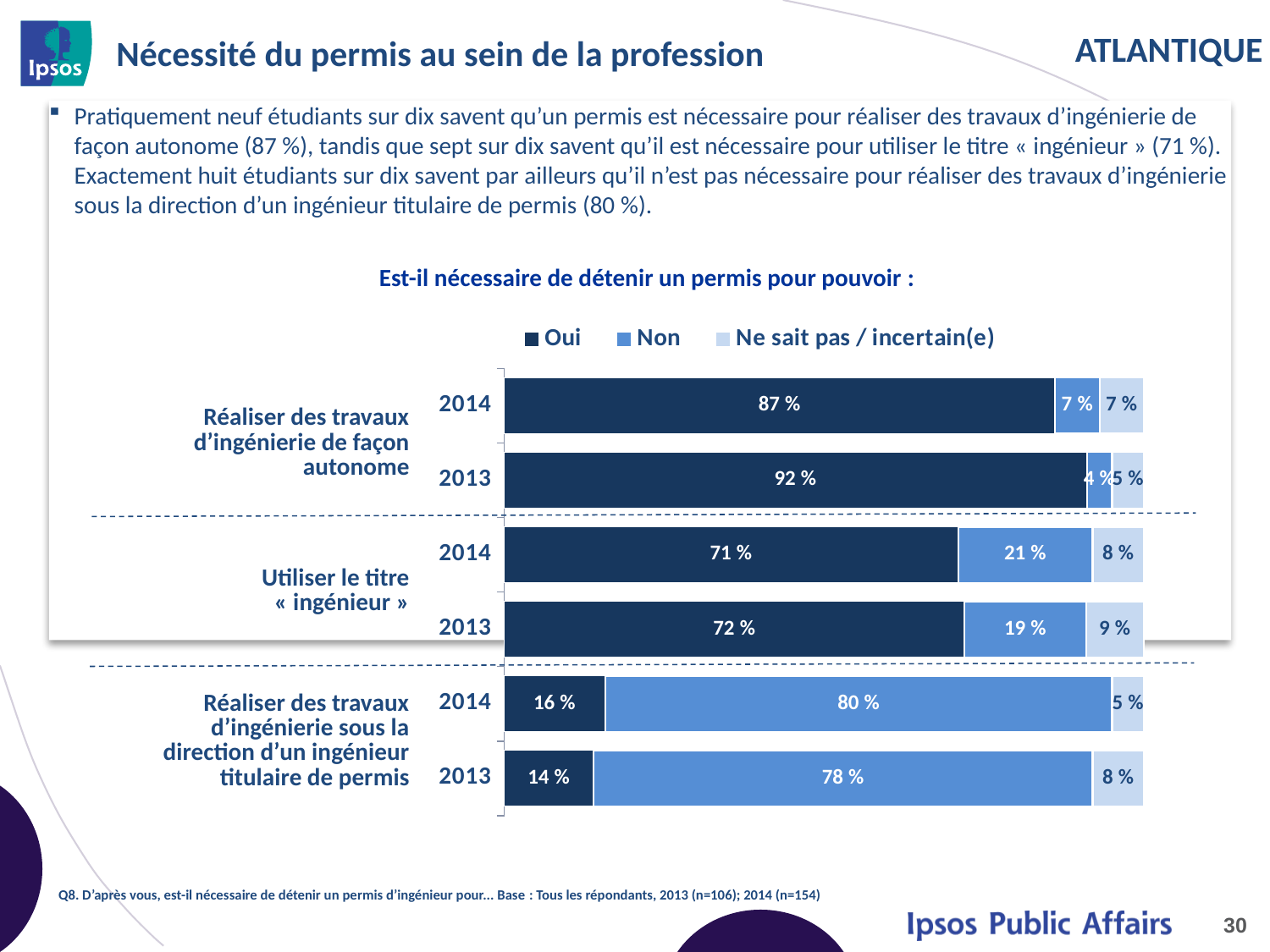

# Nécessité du permis au sein de la profession
Pratiquement neuf étudiants sur dix savent qu’un permis est nécessaire pour réaliser des travaux d’ingénierie de façon autonome (87 %), tandis que sept sur dix savent qu’il est nécessaire pour utiliser le titre « ingénieur » (71 %). Exactement huit étudiants sur dix savent par ailleurs qu’il n’est pas nécessaire pour réaliser des travaux d’ingénierie sous la direction d’un ingénieur titulaire de permis (80 %).
Est-il nécessaire de détenir un permis pour pouvoir :

### Chart

| Category | Oui | Non | Ne sait pas / incertain(e)  |
|---|---|---|---|
| 2014 | 0.87 | 0.07 | 0.07 |
| 2013 | 0.92 | 0.04 | 0.05 |
| 2014 | 0.71 | 0.21 | 0.08 |
| 2013 | 0.72 | 0.19 | 0.09 |
| 2014 | 0.16 | 0.8 | 0.05 |
| 2013 | 0.14 | 0.78 | 0.08 |
| Réaliser des travaux d’ingénierie de façon autonome |
| --- |
| Utiliser le titre « ingénieur » |
| Réaliser des travaux d’ingénierie sous la direction d’un ingénieur titulaire de permis |
Q8. D’après vous, est-il nécessaire de détenir un permis d’ingénieur pour... Base : Tous les répondants, 2013 (n=106); 2014 (n=154)
30